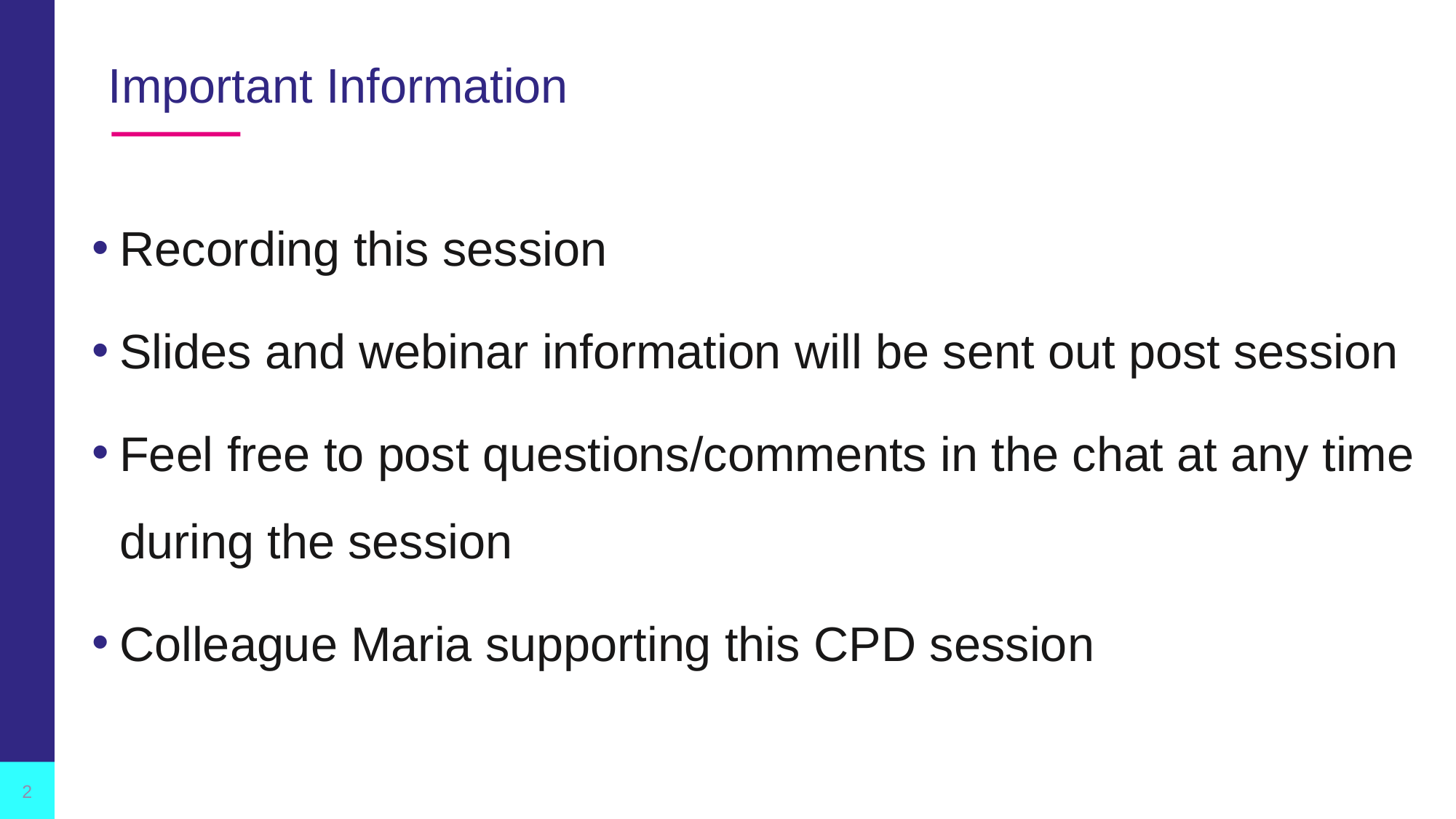

# Important Information
Recording this session
Slides and webinar information will be sent out post session
Feel free to post questions/comments in the chat at any time during the session
Colleague Maria supporting this CPD session

2